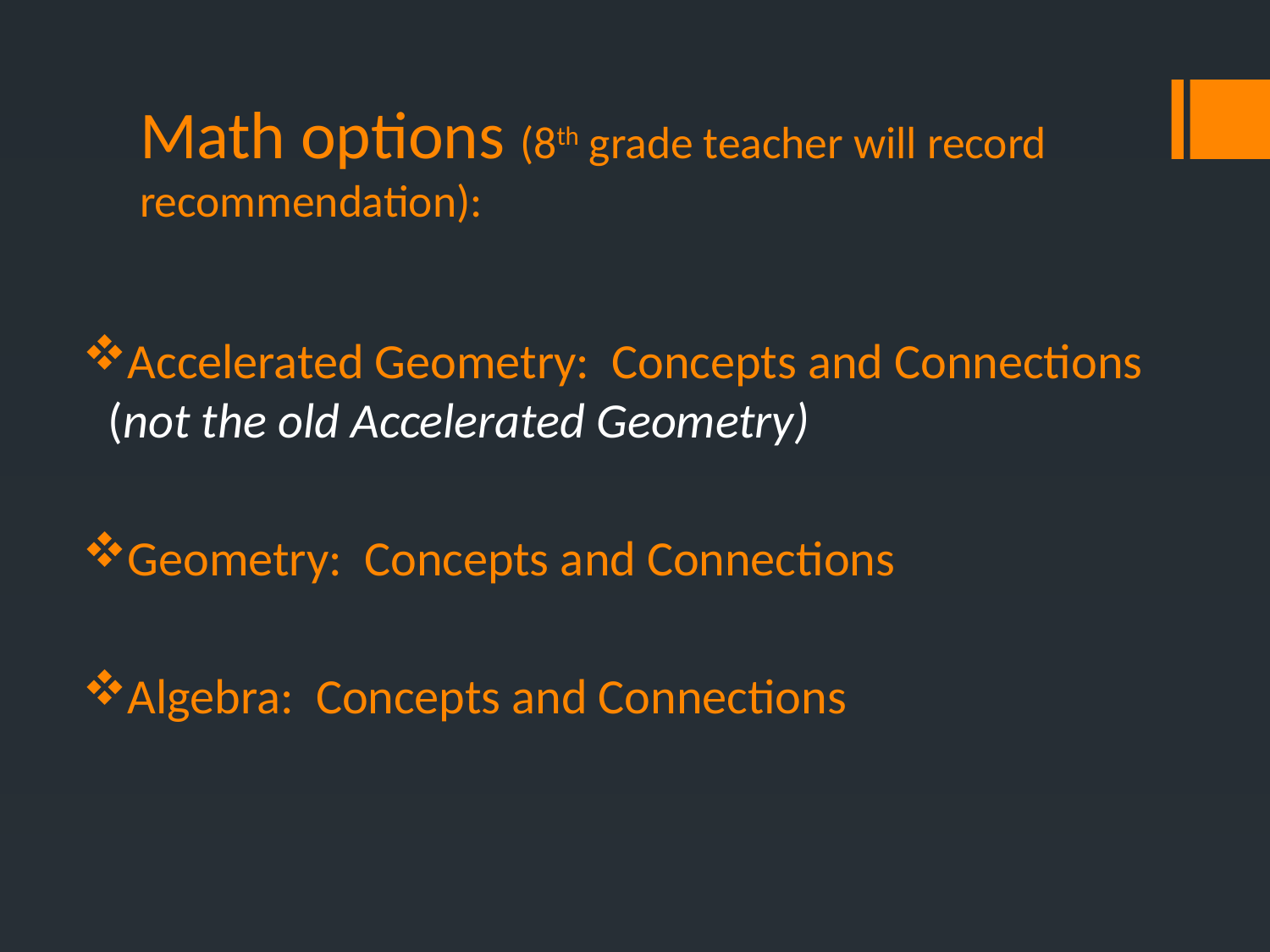

# Math options (8th grade teacher will record recommendation):

Accelerated Geometry:  Concepts and Connections (not the old Accelerated Geometry)

Geometry:  Concepts and Connections

Algebra:  Concepts and Connections